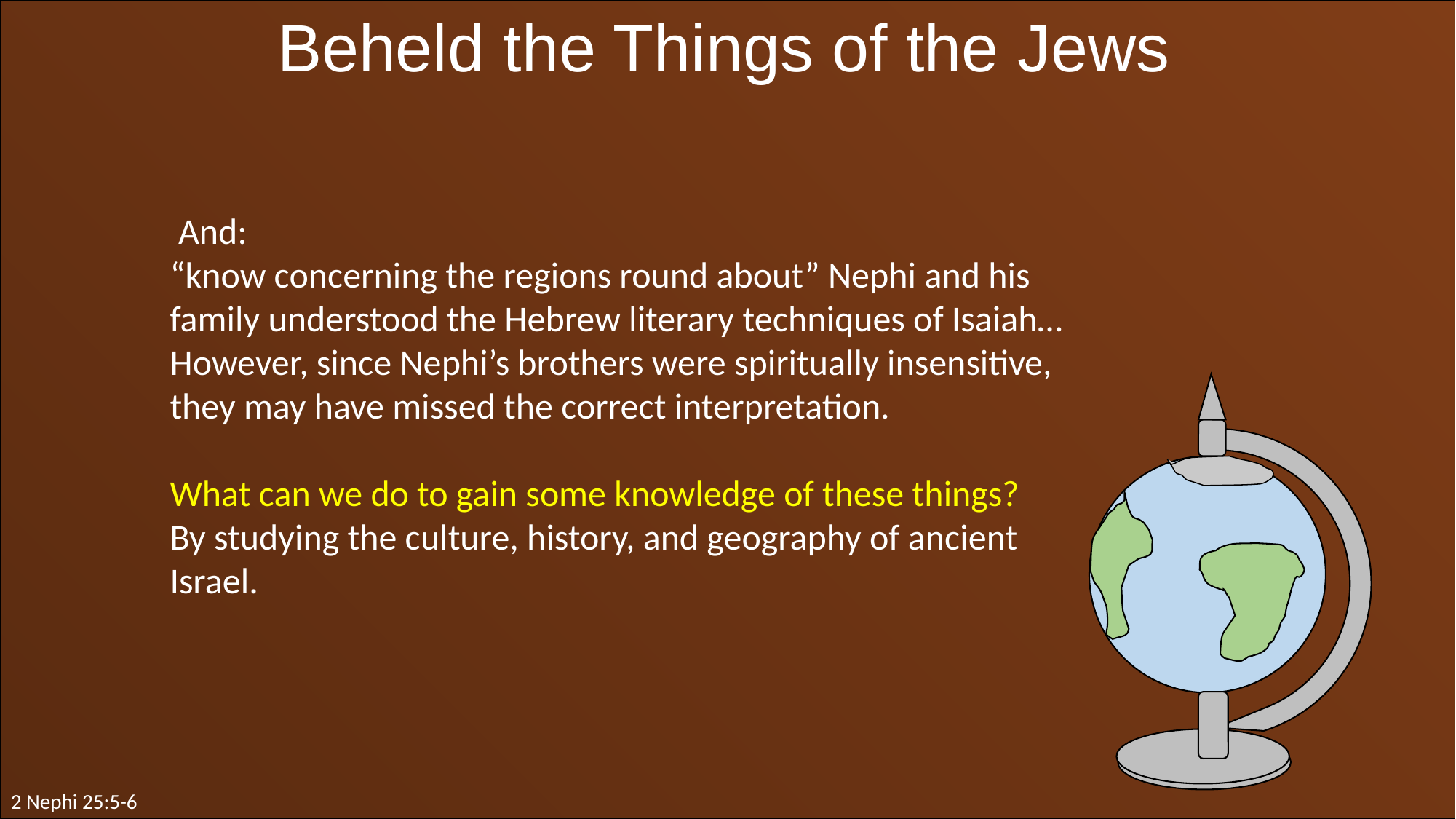

Beheld the Things of the Jews
 And:
“know concerning the regions round about” Nephi and his family understood the Hebrew literary techniques of Isaiah…
However, since Nephi’s brothers were spiritually insensitive, they may have missed the correct interpretation.

What can we do to gain some knowledge of these things?
By studying the culture, history, and geography of ancient Israel.

2 Nephi 25:5-6